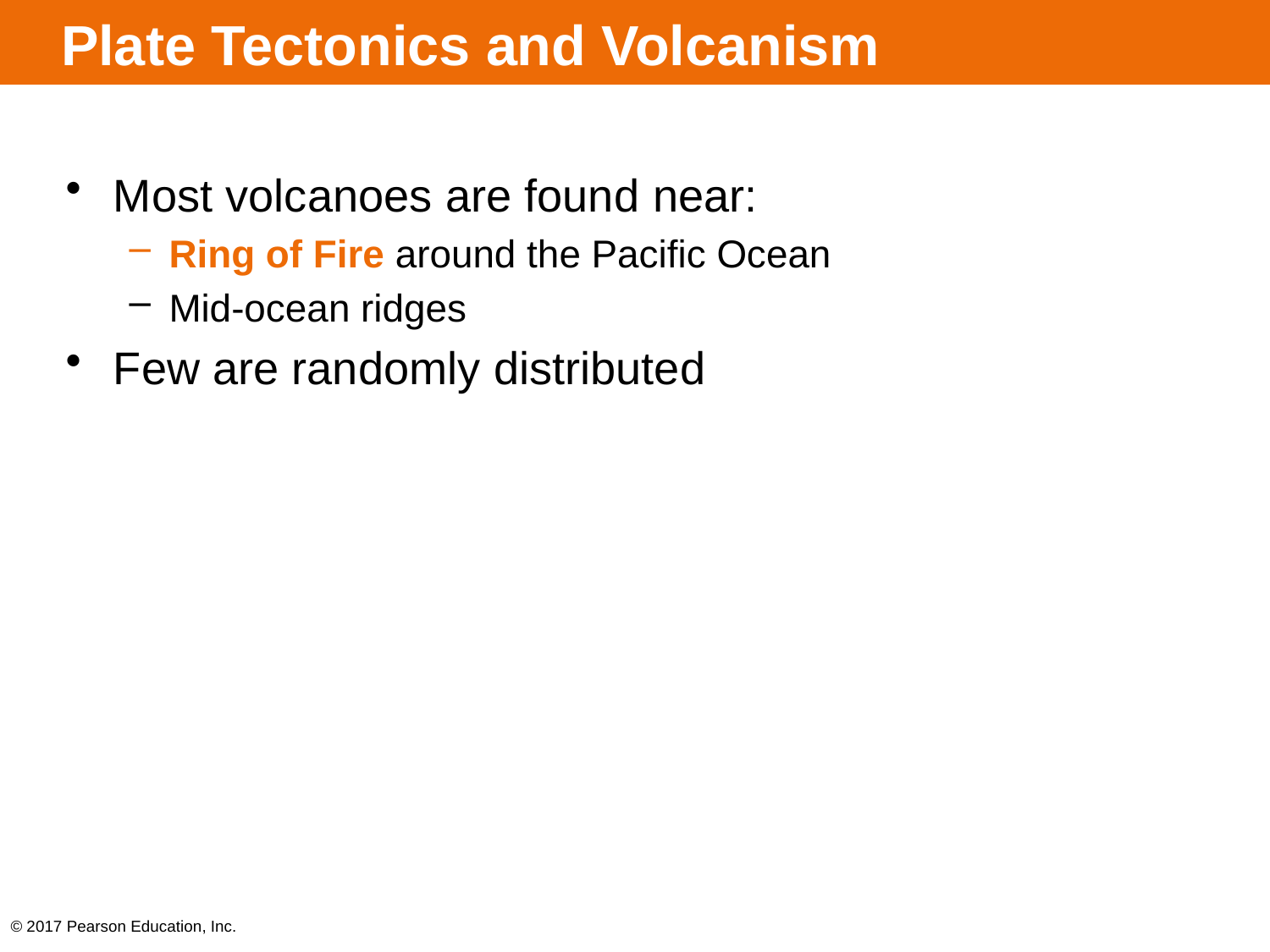

# Plate Tectonics and Volcanism
Most volcanoes are found near:
Ring of Fire around the Pacific Ocean
Mid-ocean ridges
Few are randomly distributed